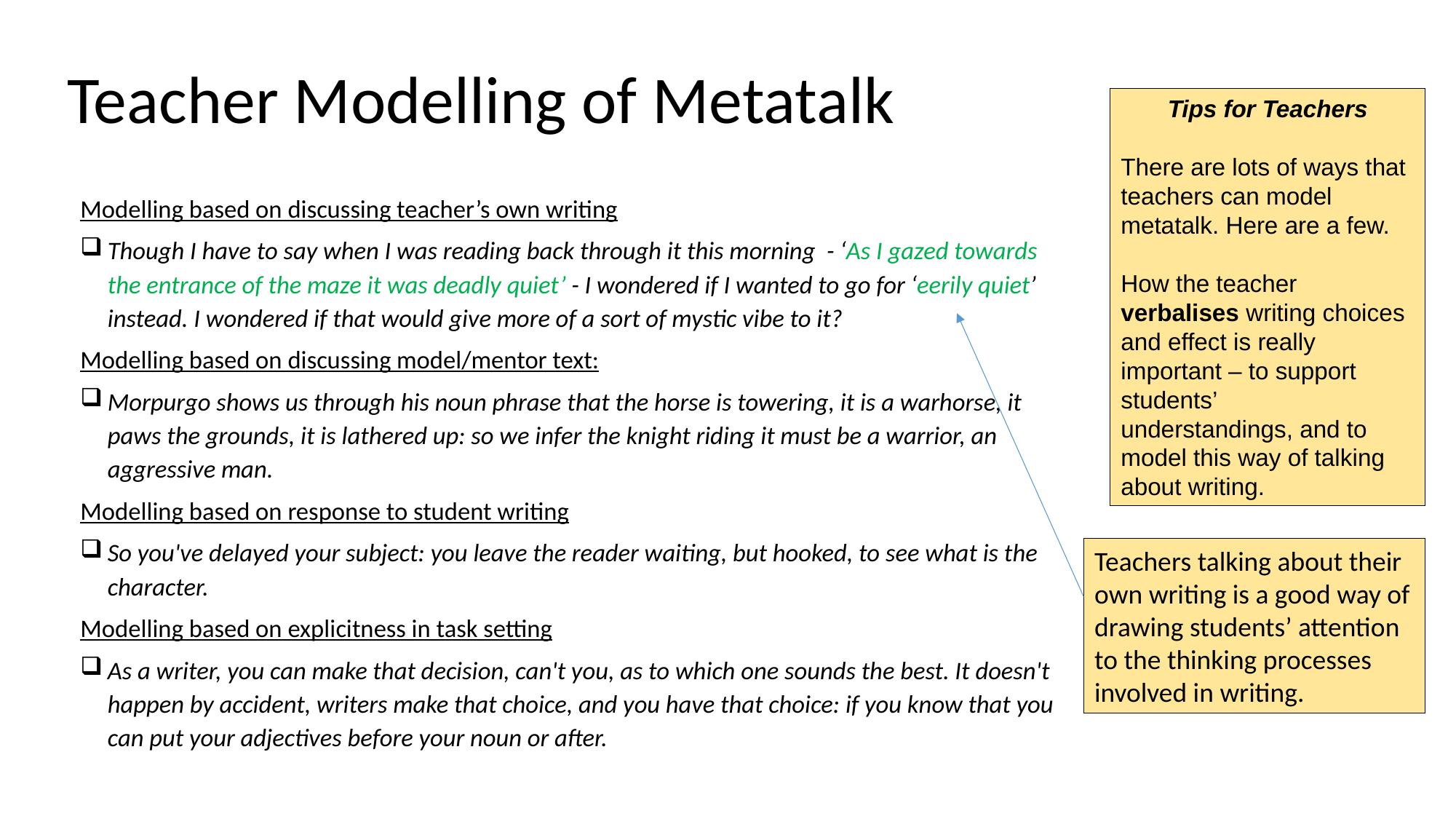

# Teacher Modelling of Metatalk
Tips for Teachers

There are lots of ways that teachers can model metatalk. Here are a few.

How the teacher verbalises writing choices and effect is really important – to support students’ understandings, and to model this way of talking about writing.
Modelling based on discussing teacher’s own writing
Though I have to say when I was reading back through it this morning  - ‘As I gazed towards the entrance of the maze it was deadly quiet’ - I wondered if I wanted to go for ‘eerily quiet’ instead. I wondered if that would give more of a sort of mystic vibe to it?
Modelling based on discussing model/mentor text:
Morpurgo shows us through his noun phrase that the horse is towering, it is a warhorse, it paws the grounds, it is lathered up: so we infer the knight riding it must be a warrior, an aggressive man.
Modelling based on response to student writing
So you've delayed your subject: you leave the reader waiting, but hooked, to see what is the character.
Modelling based on explicitness in task setting
As a writer, you can make that decision, can't you, as to which one sounds the best. It doesn't happen by accident, writers make that choice, and you have that choice: if you know that you can put your adjectives before your noun or after.

Teachers talking about their own writing is a good way of drawing students’ attention to the thinking processes involved in writing.